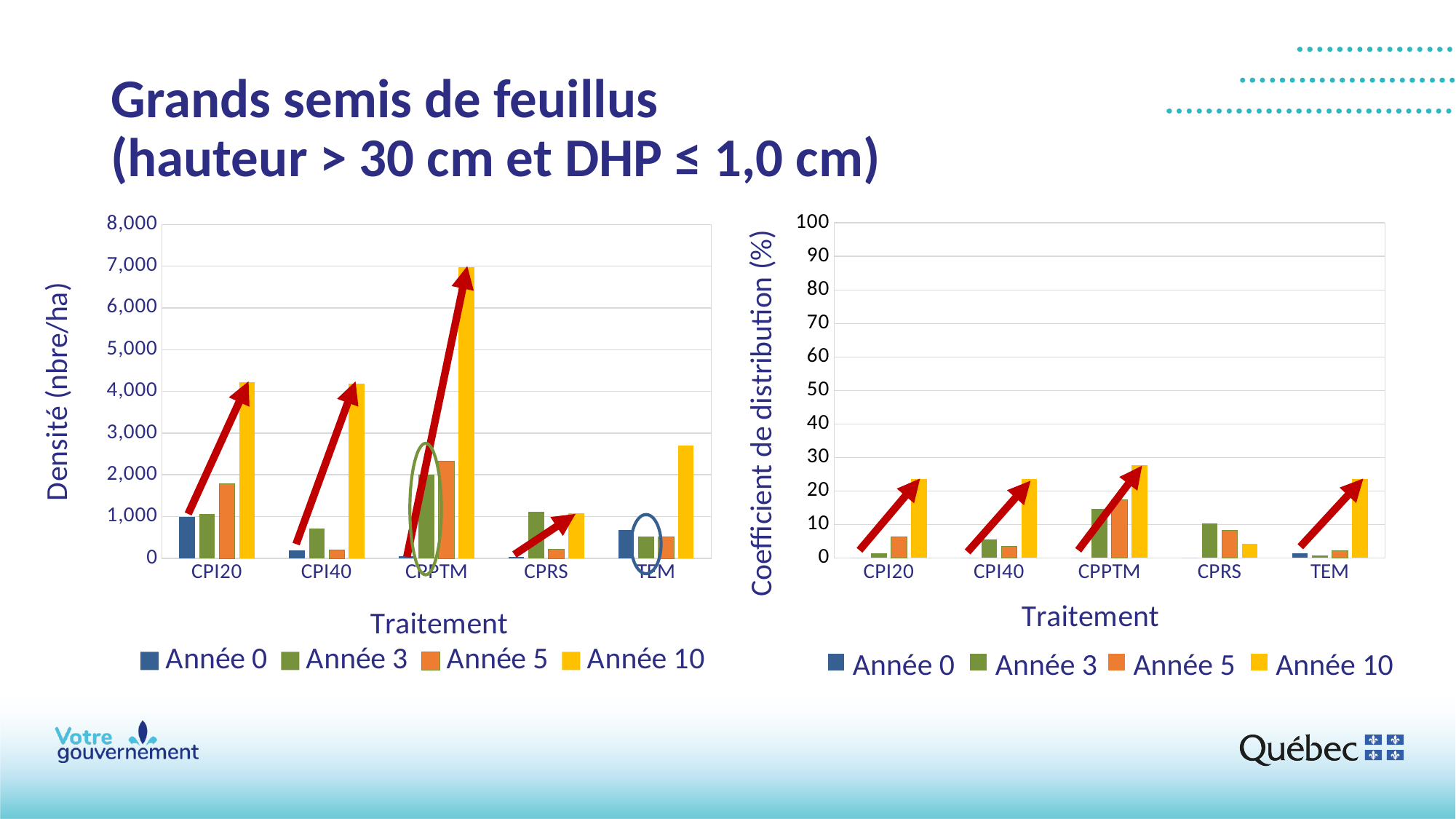

# Grands semis de feuillus (hauteur > 30 cm et DHP ≤ 1,0 cm)

### Chart

| Category | Année 0 | Année 3 | Année 5 | Année 10 |
|---|---|---|---|---|
| CPI20 | 987.4123806628115 | 1060.4593653441507 | 1786.7265360630456 | 4228.334791580145 |
| CPI40 | 193.88312112143691 | 722.2102629476349 | 208.57884143515497 | 4193.796048667003 |
| CPPTM | 48.8391091439186 | 2008.819106023673 | 2328.0133454776046 | 6980.366847433104 |
| CPRS | 27.864140167381862 | 1118.6820051478912 | 215.0046639905734 | 1076.285790614282 |
| TEM | 683.2340243716999 | 530.2857435756256 | 505.69031579798434 | 2710.073606008333 |

### Chart

| Category | Année 0 | Année 3 | Année 5 | Année 10 |
|---|---|---|---|---|
| CPI20 | 0.0 | 1.3889 | 6.25 | 23.6111 |
| CPI40 | 0.0 | 5.5556 | 3.4722 | 23.6111 |
| CPPTM | 0.0 | 14.5833 | 17.3611 | 27.7778 |
| CPRS | 0.0 | 10.4167 | 8.3333 | 4.1667 |
| TEM | 1.3889 | 0.6944 | 2.0833 | 23.6111 |

Année 0
Année 3
Année 5
Année 10